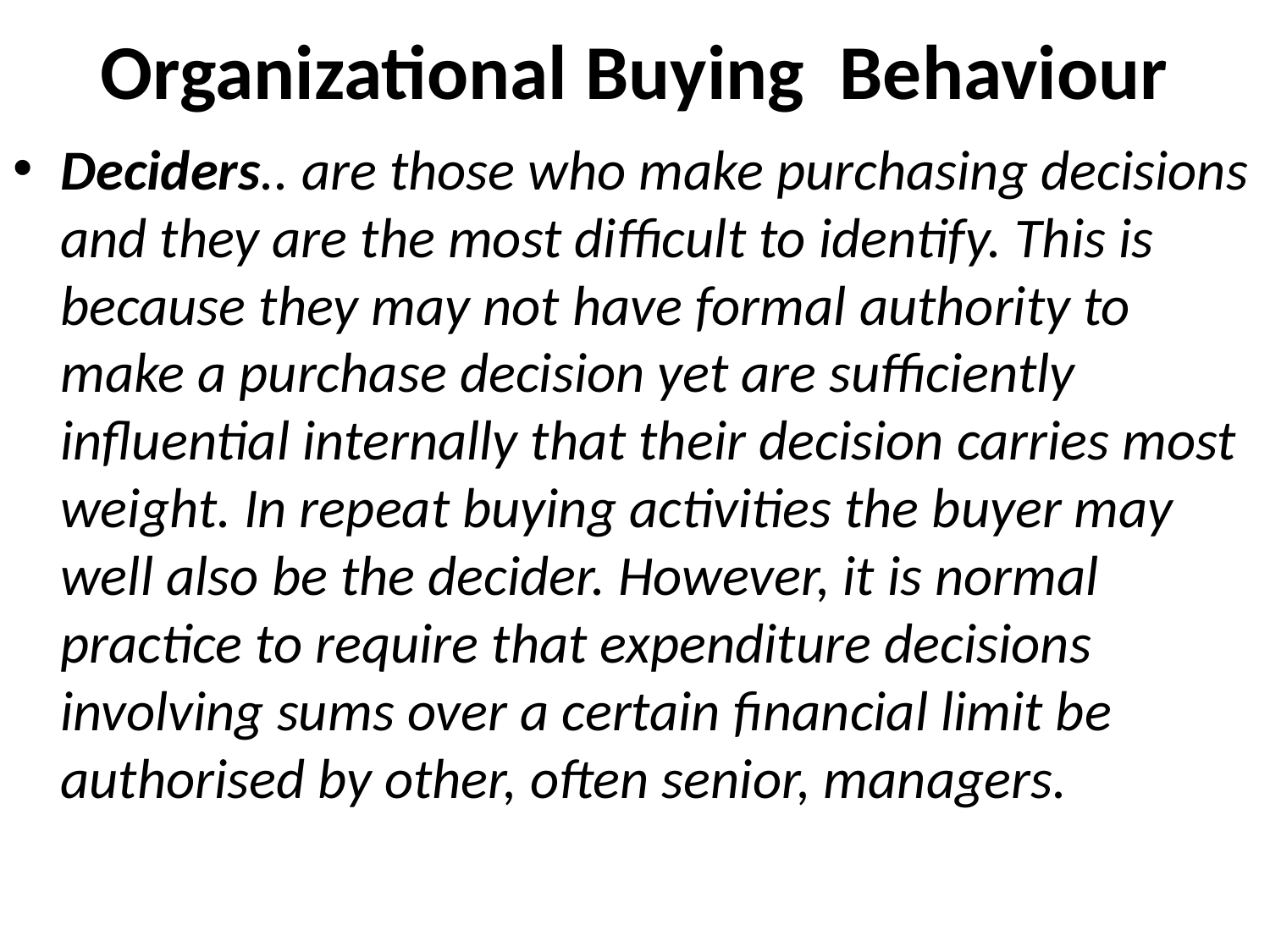

# Organizational Buying  Behaviour
Deciders.. are those who make purchasing decisions and they are the most difficult to identify. This is because they may not have formal authority to make a purchase decision yet are sufficiently influential internally that their decision carries most weight. In repeat buying activities the buyer may well also be the decider. However, it is normal practice to require that expenditure decisions involving sums over a certain financial limit be authorised by other, often senior, managers.